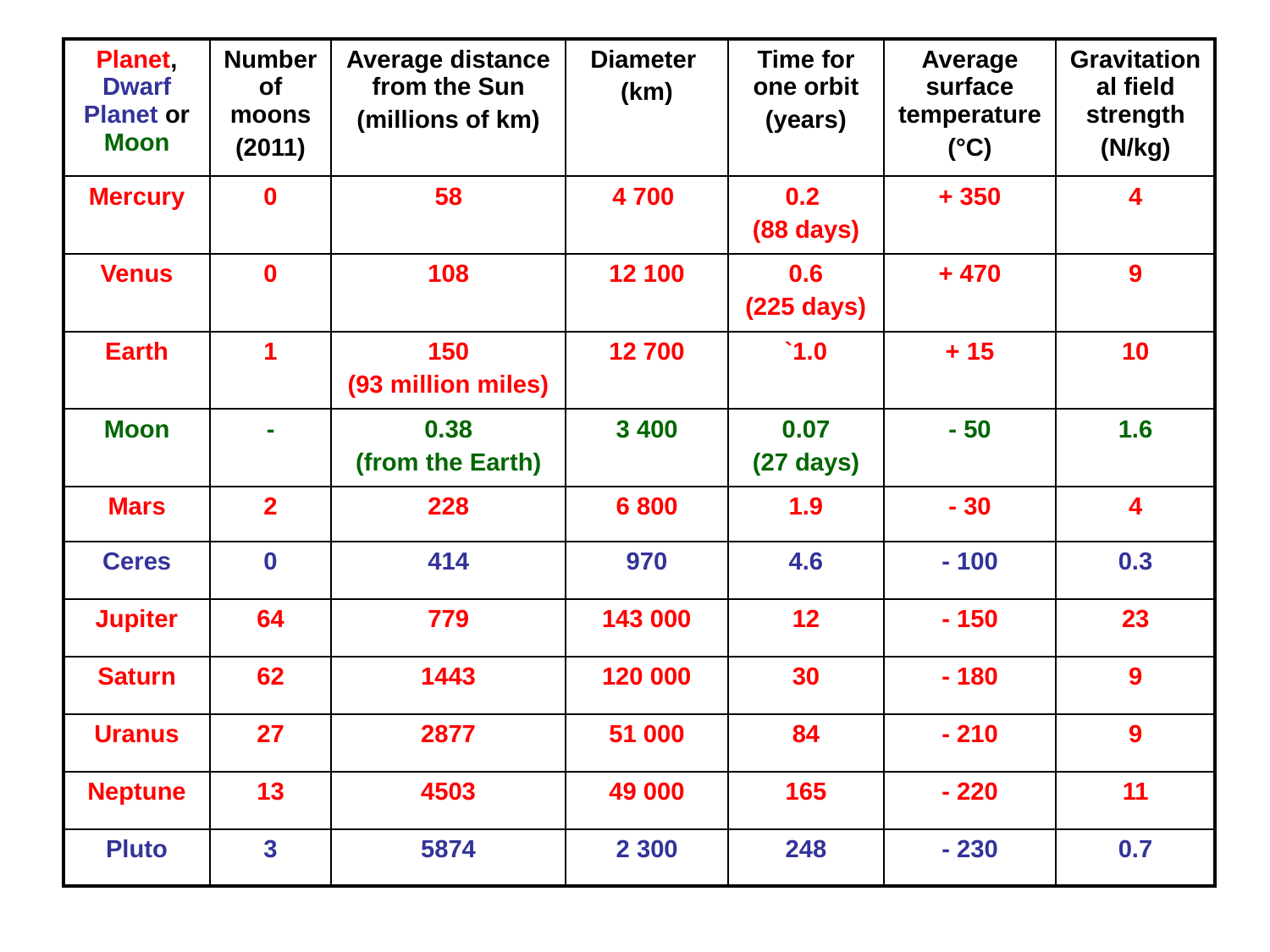

| Planet, Dwarf Planet or Moon | Number of moons (2011) | Average distance from the Sun (millions of km) | Diameter (km) | Time for one orbit (years) | Average surface temperature (°C) | Gravitational field strength (N/kg) |
| --- | --- | --- | --- | --- | --- | --- |
| Mercury | 0 | 58 | 4 700 | 0.2 (88 days) | + 350 | 4 |
| Venus | 0 | 108 | 12 100 | 0.6 (225 days) | + 470 | 9 |
| Earth | 1 | 150 (93 million miles) | 12 700 | `1.0 | + 15 | 10 |
| Moon | - | 0.38 (from the Earth) | 3 400 | 0.07 (27 days) | - 50 | 1.6 |
| Mars | 2 | 228 | 6 800 | 1.9 | - 30 | 4 |
| Ceres | 0 | 414 | 970 | 4.6 | - 100 | 0.3 |
| Jupiter | 64 | 779 | 143 000 | 12 | - 150 | 23 |
| Saturn | 62 | 1443 | 120 000 | 30 | - 180 | 9 |
| Uranus | 27 | 2877 | 51 000 | 84 | - 210 | 9 |
| Neptune | 13 | 4503 | 49 000 | 165 | - 220 | 11 |
| Pluto | 3 | 5874 | 2 300 | 248 | - 230 | 0.7 |